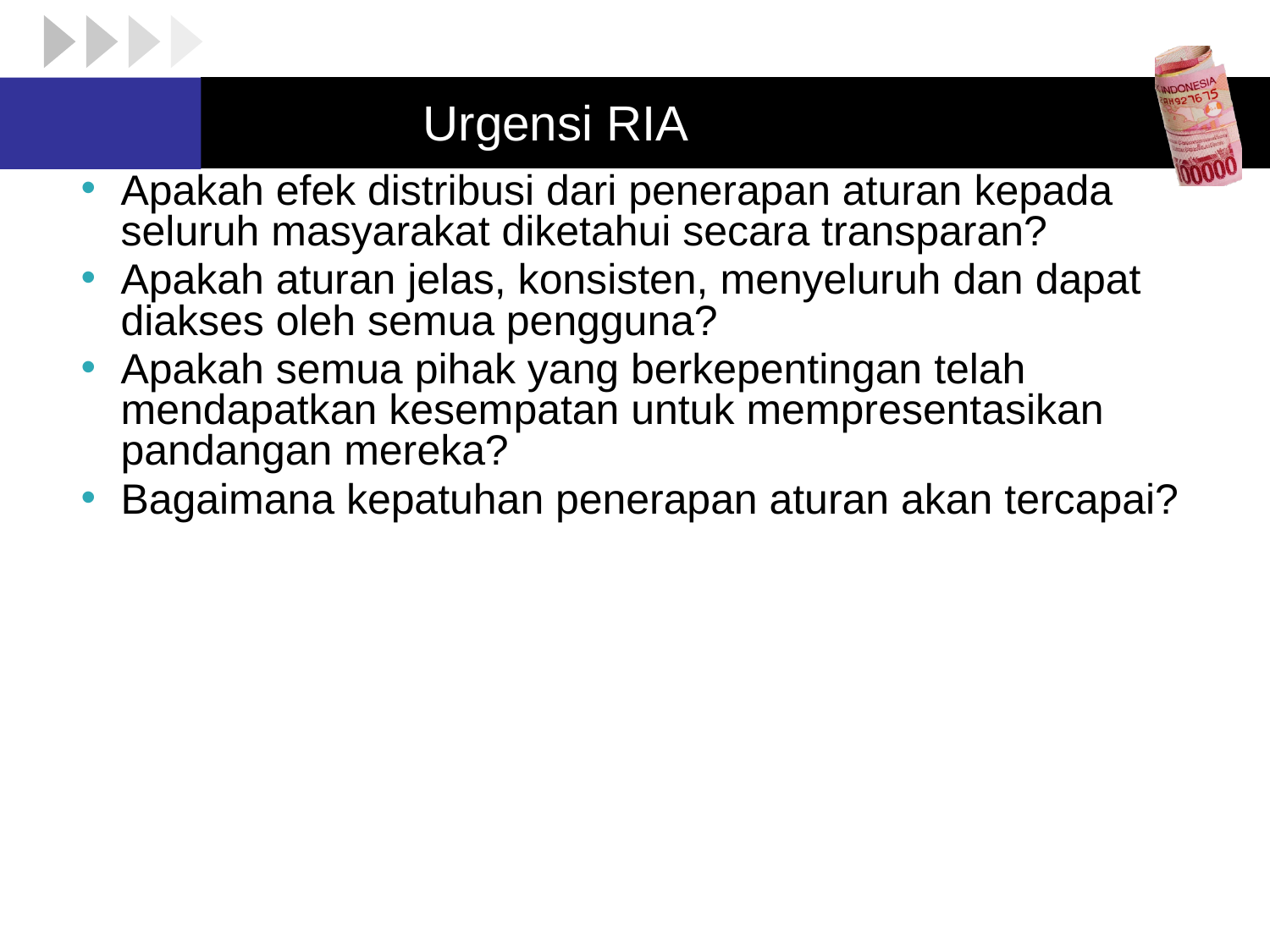

# Urgensi RIA
Apakah efek distribusi dari penerapan aturan kepada seluruh masyarakat diketahui secara transparan?
Apakah aturan jelas, konsisten, menyeluruh dan dapat diakses oleh semua pengguna?
Apakah semua pihak yang berkepentingan telah mendapatkan kesempatan untuk mempresentasikan pandangan mereka?
Bagaimana kepatuhan penerapan aturan akan tercapai?